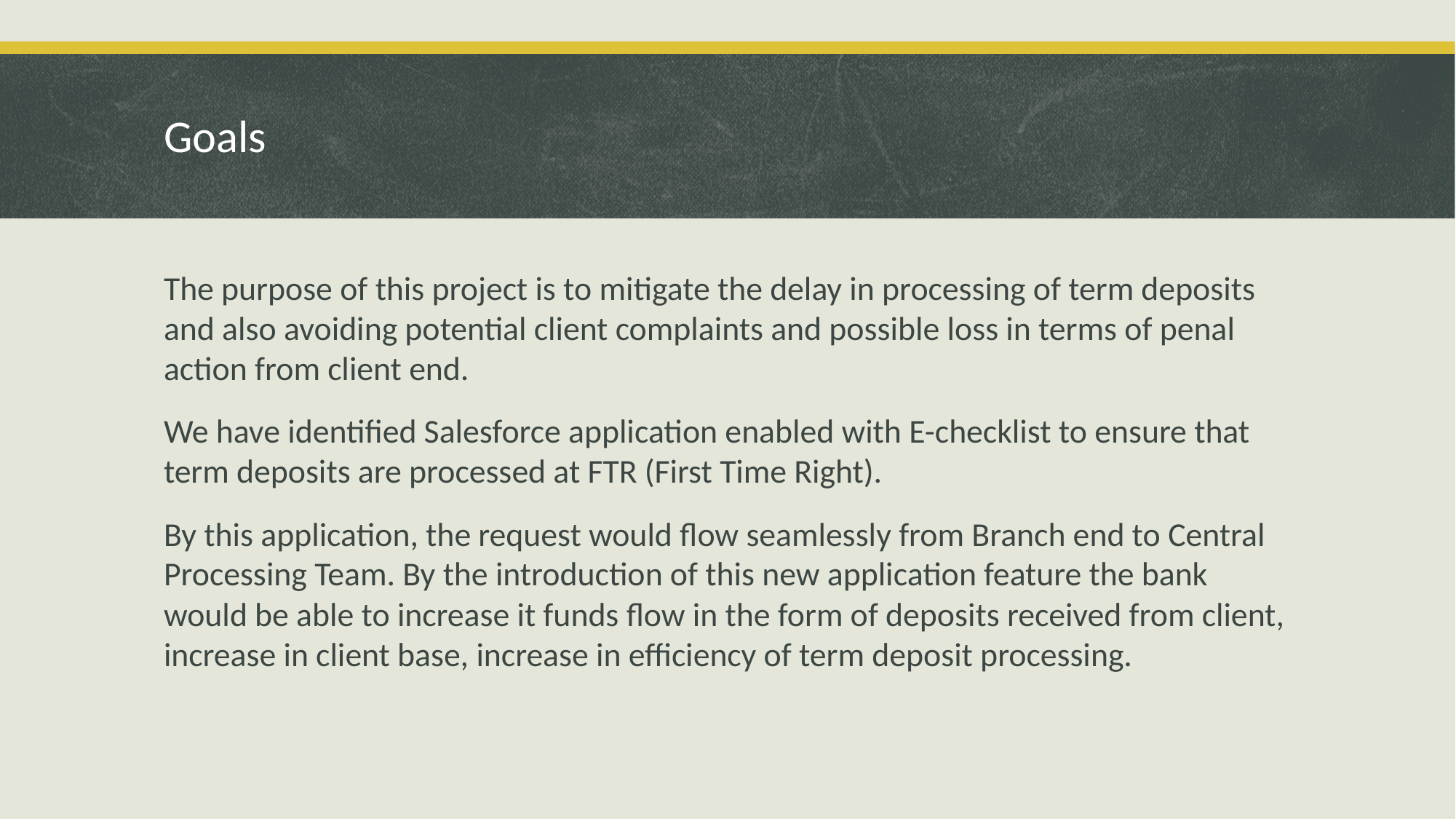

# Goals
The purpose of this project is to mitigate the delay in processing of term deposits and also avoiding potential client complaints and possible loss in terms of penal action from client end.
We have identified Salesforce application enabled with E-checklist to ensure that term deposits are processed at FTR (First Time Right).
By this application, the request would flow seamlessly from Branch end to Central Processing Team. By the introduction of this new application feature the bank would be able to increase it funds flow in the form of deposits received from client, increase in client base, increase in efficiency of term deposit processing.